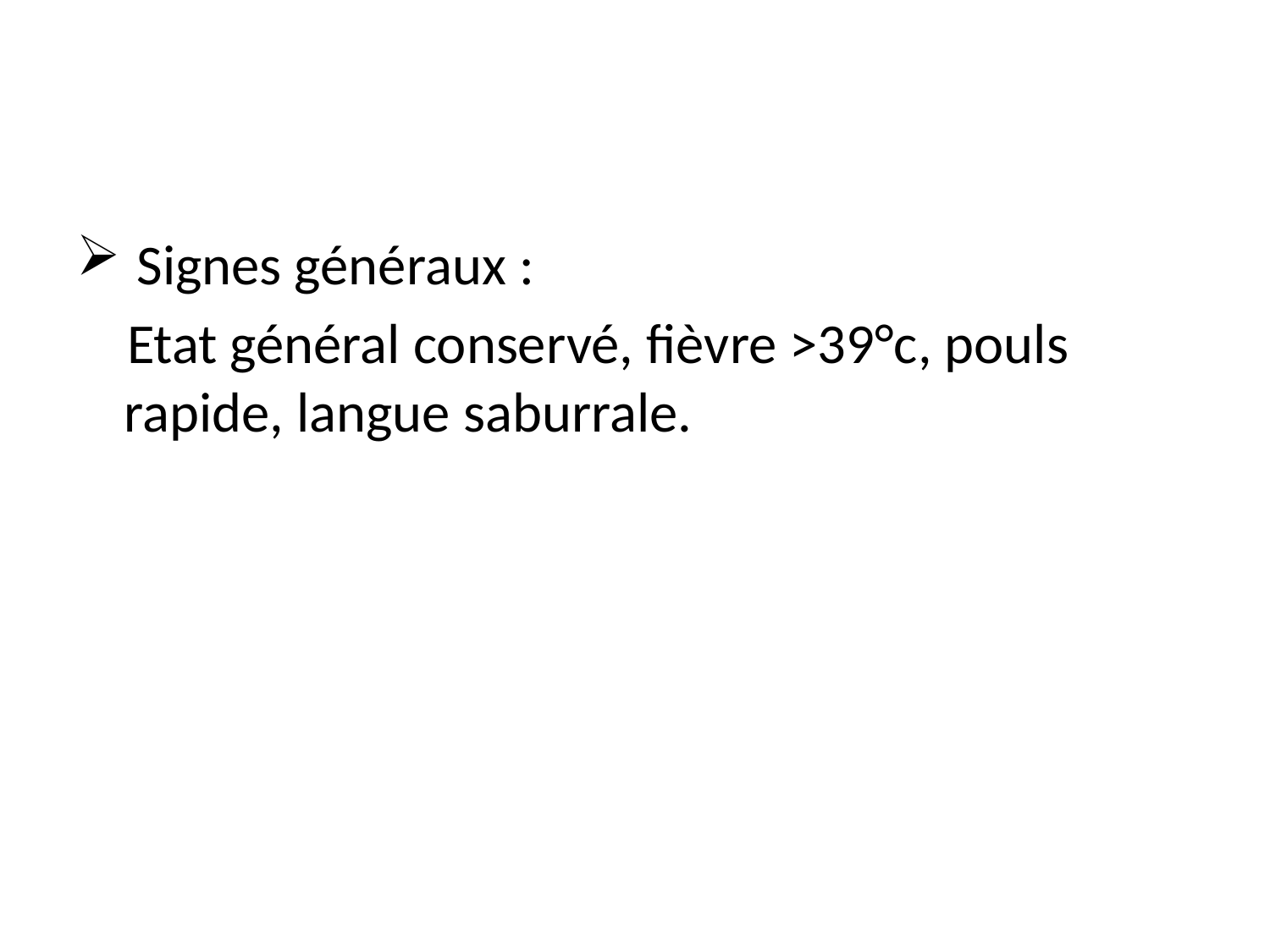

#
 Signes généraux :
    Etat général conservé, fièvre >39°c, pouls rapide, langue saburrale.